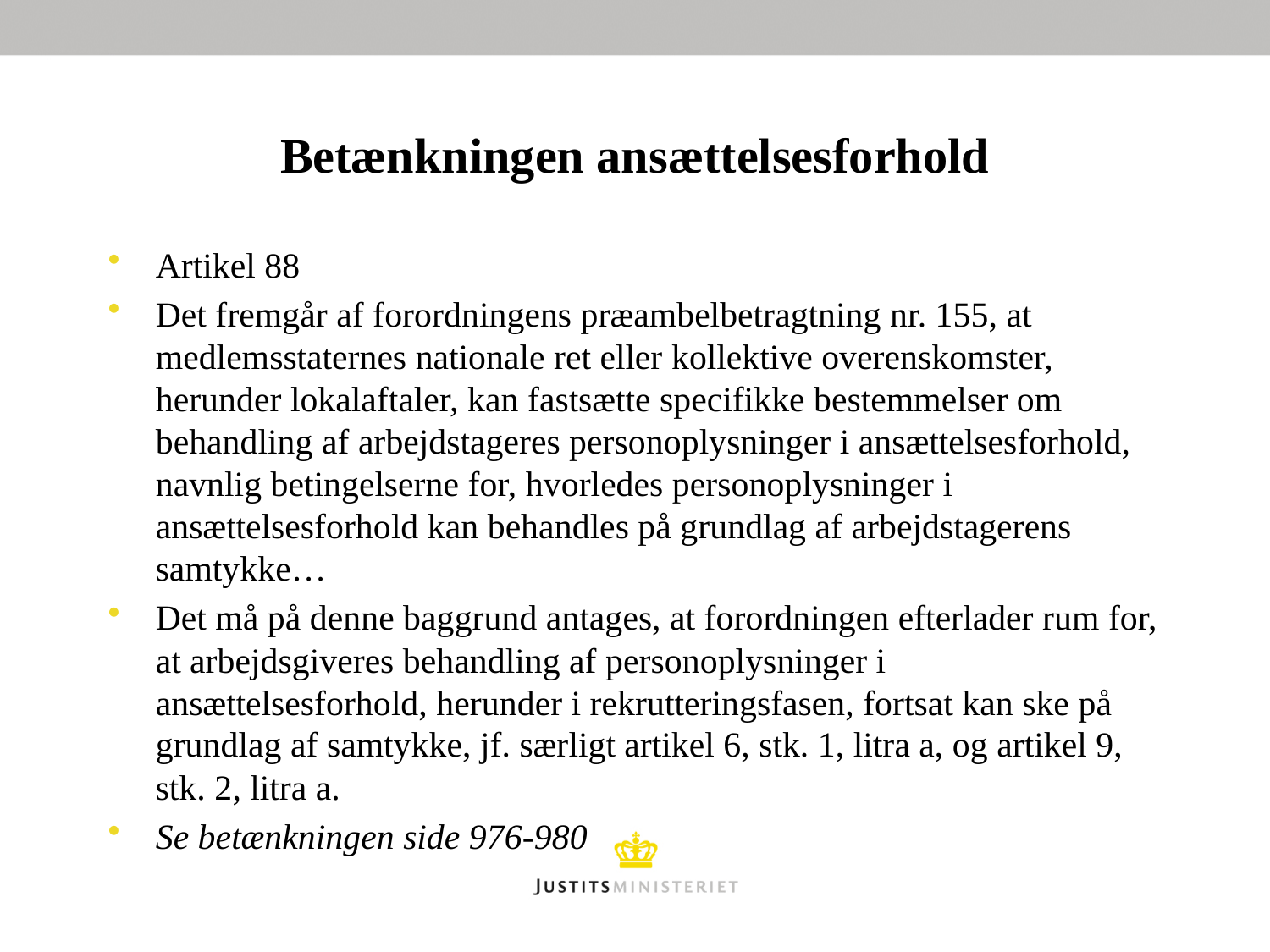

# Betænkningen ansættelsesforhold
Artikel 88
Det fremgår af forordningens præambelbetragtning nr. 155, at medlemsstaternes nationale ret eller kollektive overenskomster, herunder lokalaftaler, kan fastsætte specifikke bestemmelser om behandling af arbejdstageres personoplysninger i ansættelsesforhold, navnlig betingelserne for, hvorledes personoplysninger i ansættelsesforhold kan behandles på grundlag af arbejdstagerens samtykke…
Det må på denne baggrund antages, at forordningen efterlader rum for, at arbejdsgiveres behandling af personoplysninger i ansættelsesforhold, herunder i rekrutteringsfasen, fortsat kan ske på grundlag af samtykke, jf. særligt artikel 6, stk. 1, litra a, og artikel 9, stk. 2, litra a.
Se betænkningen side 976-980